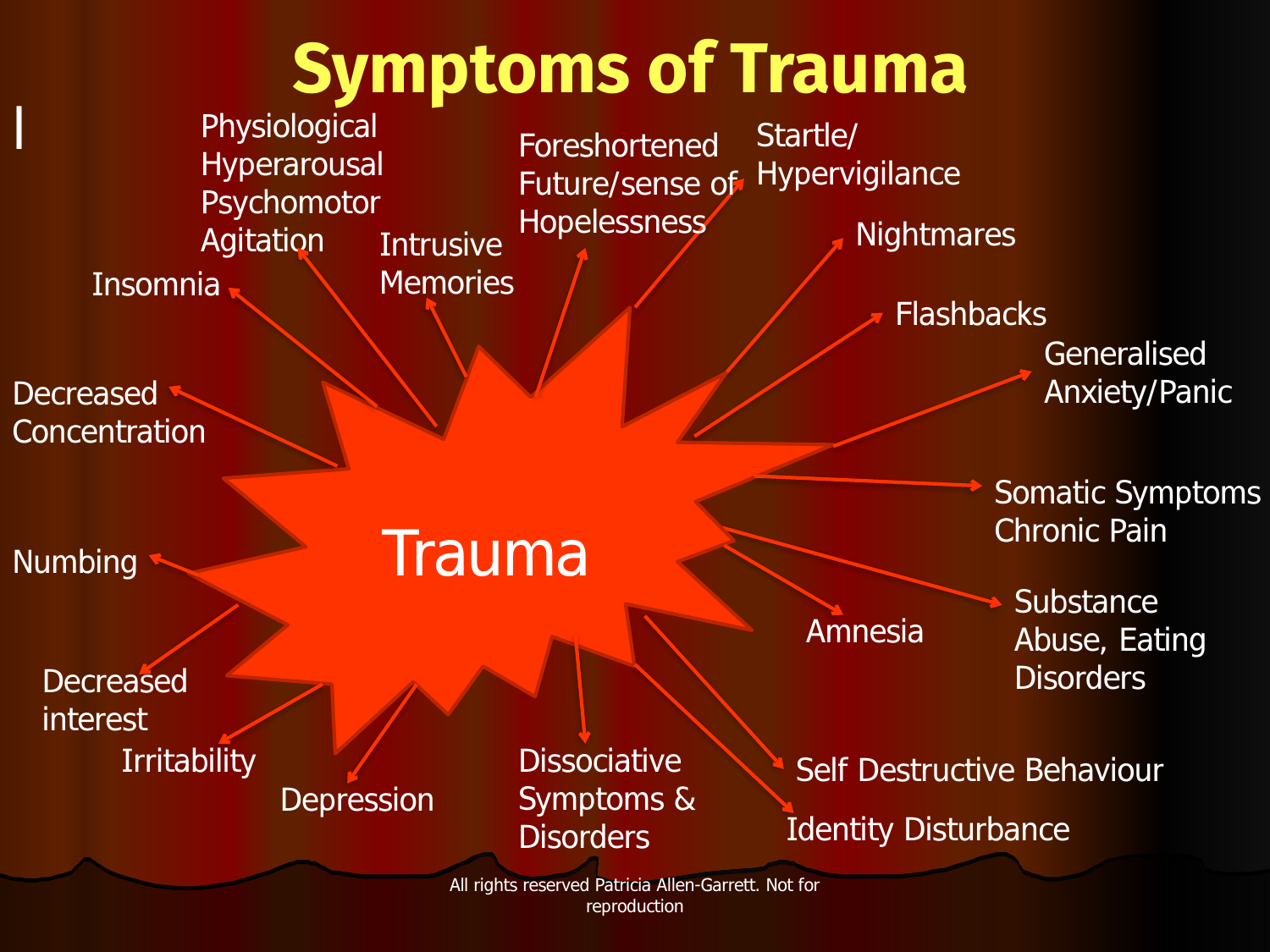

# Symptoms of Trauma
l
Physiological
Hyperarousal
Psychomotor
Agitation
Startle/
Hypervigilance
Foreshortened
Future/sense of
Hopelessness
Nightmares
Intrusive Memories
Insomnia
Flashbacks

Generalised
Anxiety/Panic
Decreased
Concentration
Somatic Symptoms
Chronic Pain
Trauma
Numbing
Substance Abuse, Eating Disorders
Amnesia
Decreased interest
Irritability
Dissociative
Symptoms &
Disorders
Self Destructive Behaviour
Depression
Identity Disturbance
All rights reserved Patricia Allen-Garrett. Not for reproduction